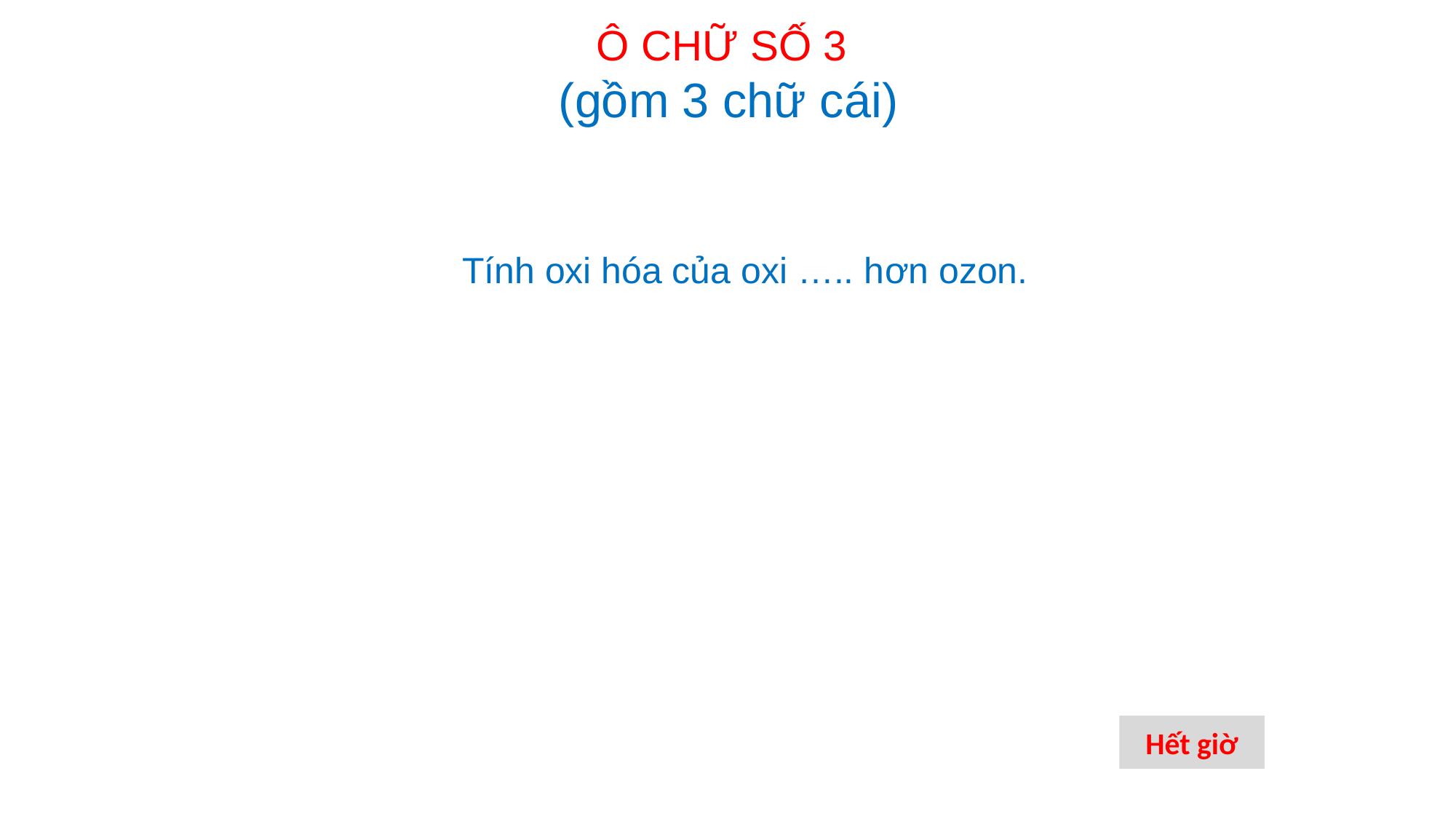

Ô CHỮ SỐ 3
 (gồm 3 chữ cái)
Tính oxi hóa của oxi ….. hơn ozon.
00:00
00:01
00:02
00:03
00:04
00:05
Hết giờ